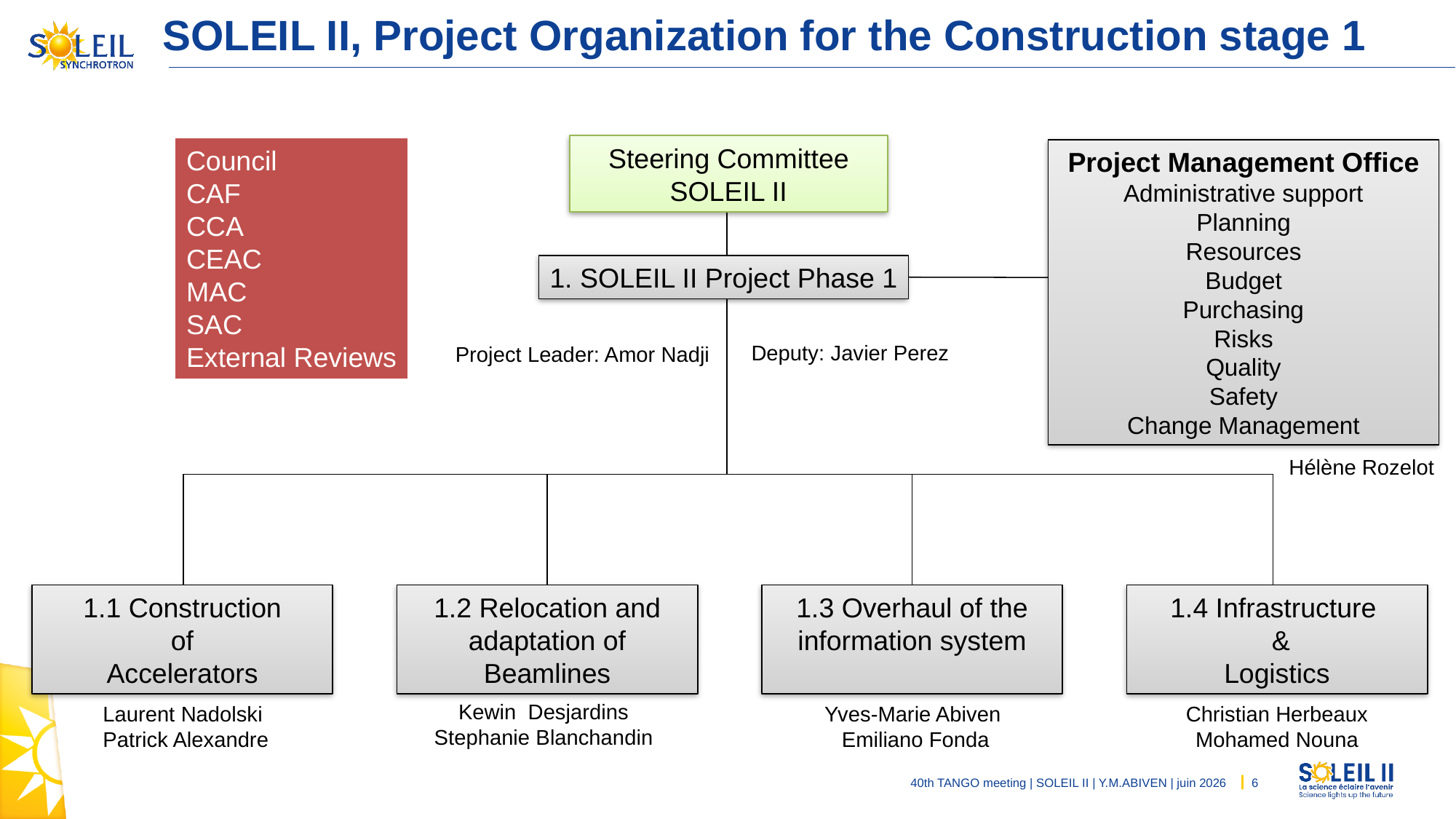

# SOLEIL II, Project Organization for the Construction stage 1
Steering Committee
SOLEIL II

Council
CAF
CCA
CEAC
MAC
SAC
External Reviews
Project Management Office
Administrative support
Planning
Resources
Budget
Purchasing
Risks
Quality
Safety
Change Management
1. SOLEIL II Project Phase 1

Deputy: Javier Perez
Project Leader: Amor Nadji
Hélène Rozelot
1.1 Construction
of
Accelerators
1.2 Relocation and adaptation of Beamlines
1.3 Overhaul of the information system

1.4 Infrastructure
 &
Logistics
Kewin  Desjardins
Stephanie Blanchandin
Laurent Nadolski
Patrick Alexandre
Christian Herbeaux Mohamed Nouna
Yves-Marie Abiven
Emiliano Fonda
40th TANGO meeting | SOLEIL II | Y.M.ABIVEN | juin 2026
6